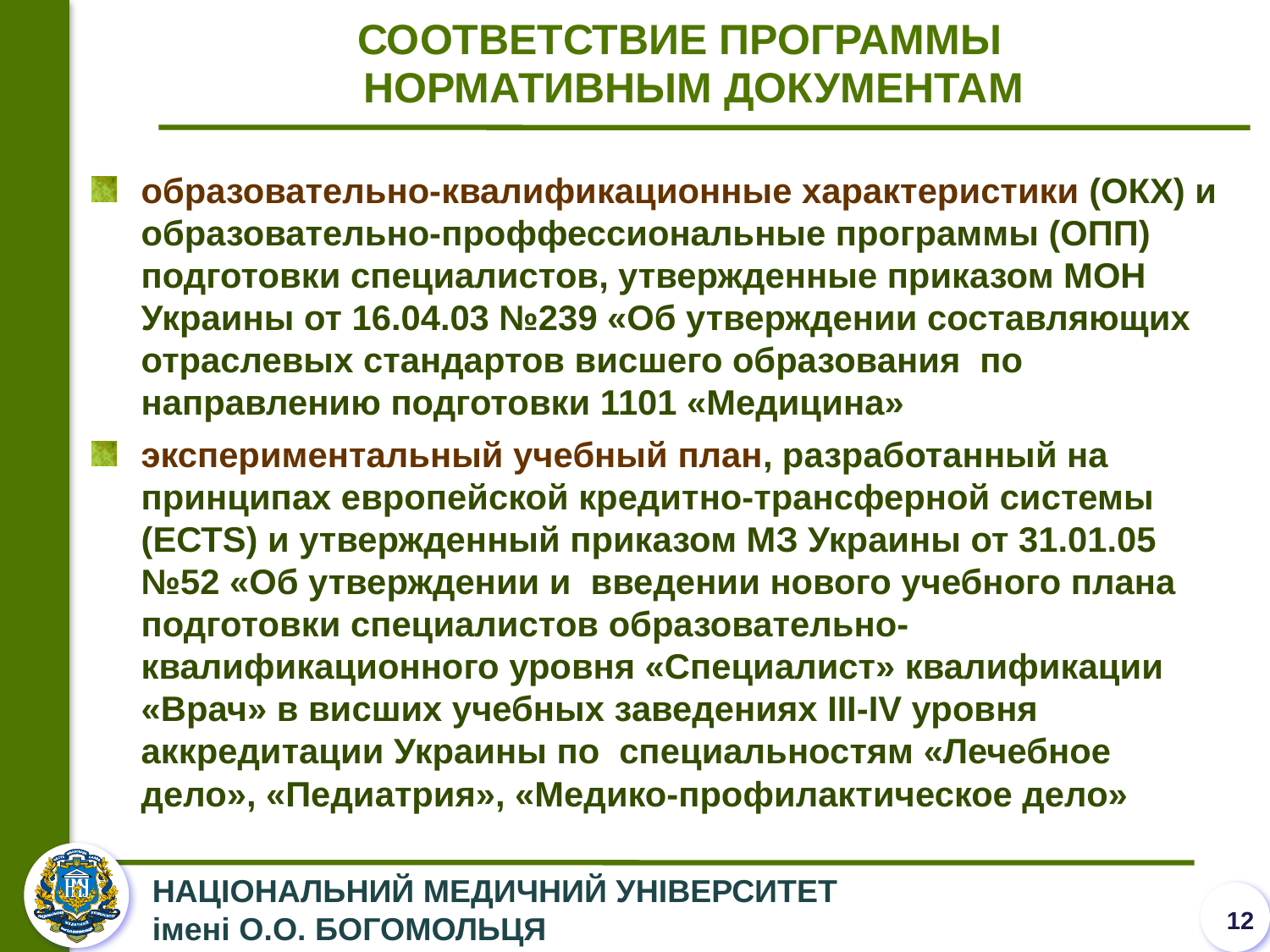

СООТВЕТСТВИЕ ПРОГРАММЫ НОРМАТИВНЫМ ДОКУМЕНТАМ
образовательно-квалификационные характеристики (ОКХ) и образовательно-проффессиональные программы (ОПП) подготовки специалистов, утвержденные приказом МОН Украины от 16.04.03 №239 «Об утверждении составляющих отраслевых стандартов висшего образования  по  направлению подготовки 1101 «Медицина»
экспериментальный учебный план, разработанный на принципах европейской кредитно-трансферной системы (ЕСТS) и утвержденный приказом МЗ Украины от 31.01.05 №52 «Об утверждении и  введении нового учебного плана подготовки специалистов образовательно-квалификационного уровня «Специалист» квалификации «Врач» в висших учебных заведениях III-ІV уровня аккредитации Украины по  специальностям «Лечебное дело», «Педиатрия», «Медико-профилактическое дело»
12